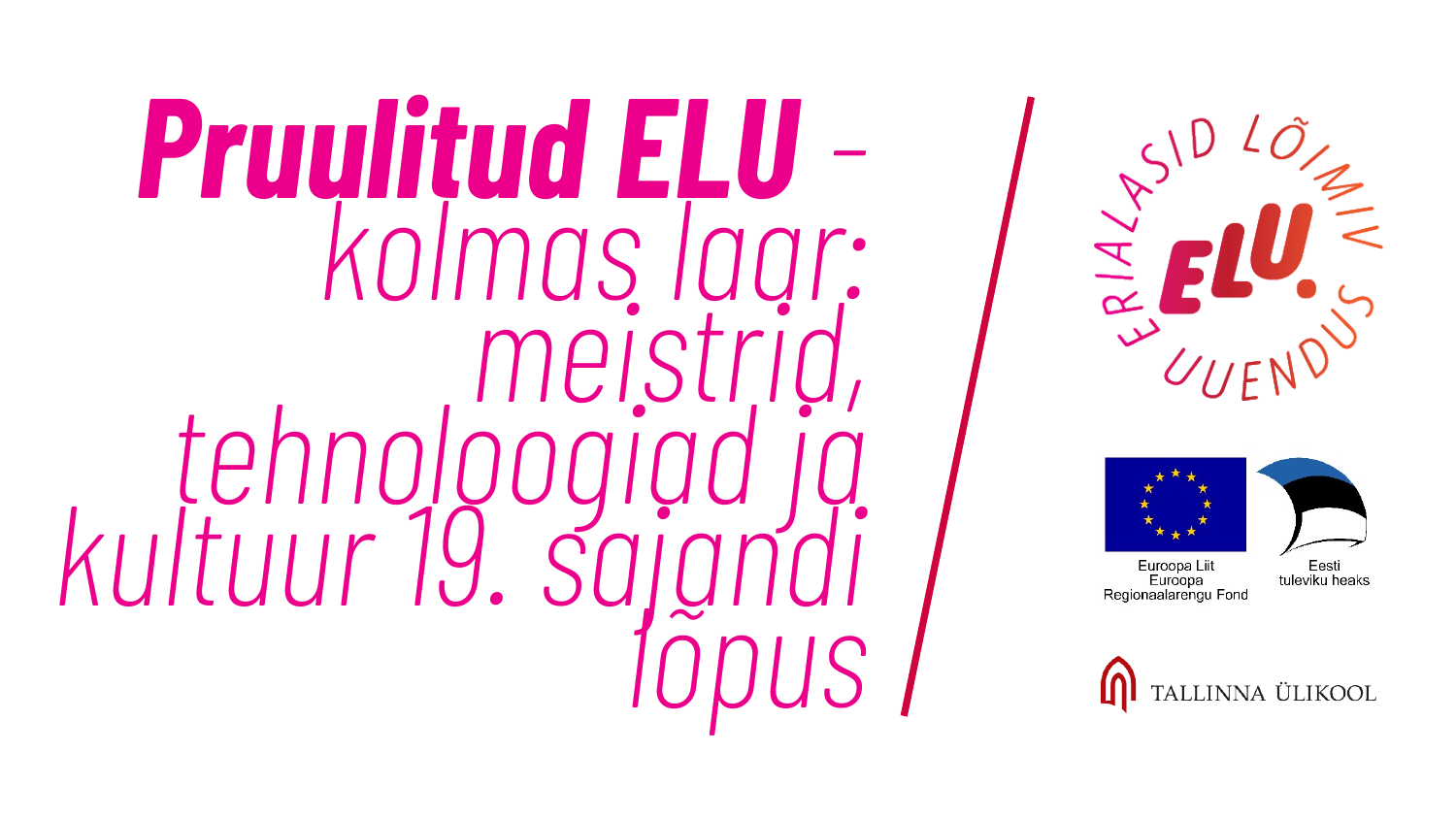

Pruulitud ELU - kolmas laar: meistrid, tehnoloogiad ja kultuur 19. sajandi lõpus